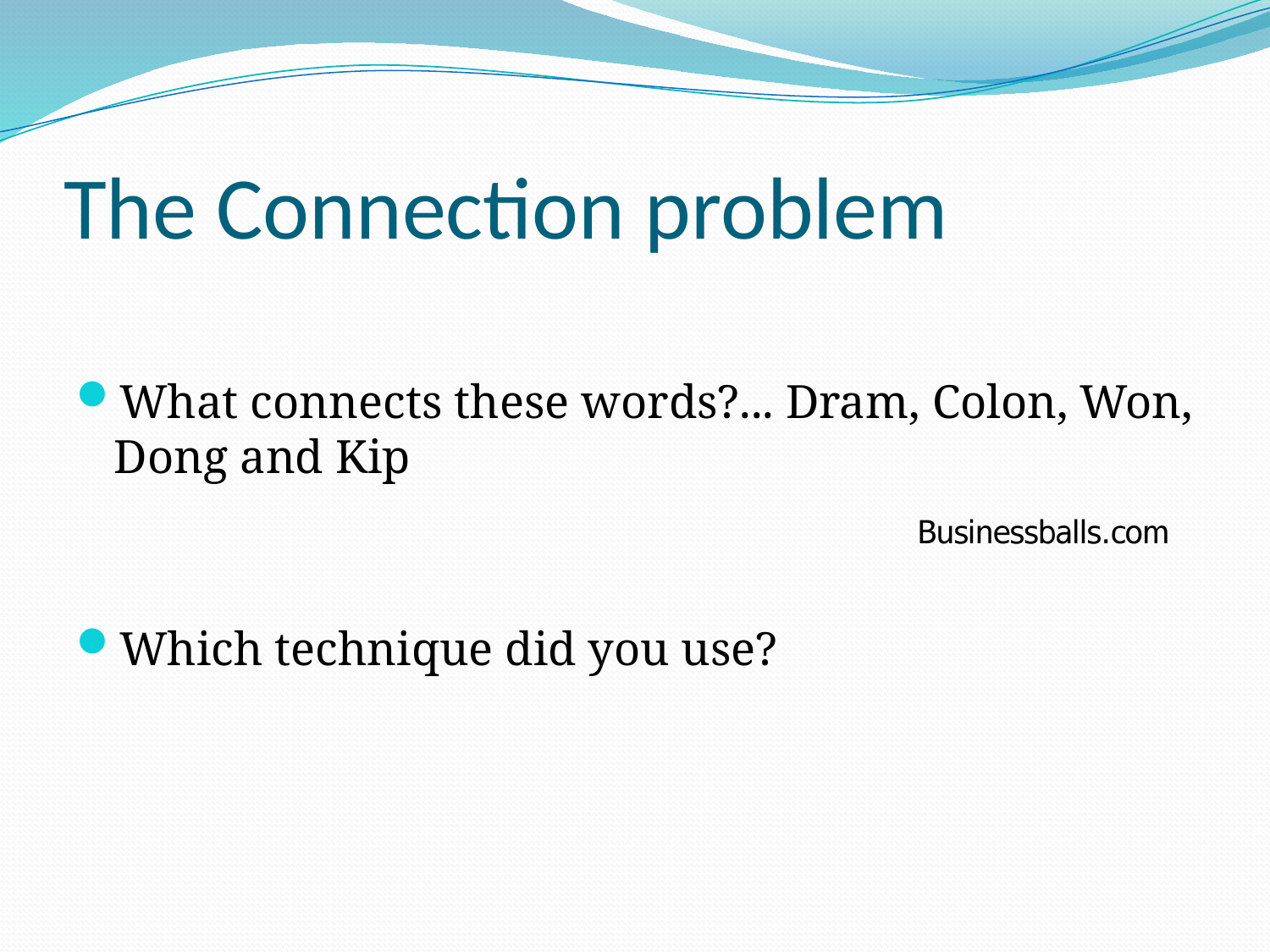

# The Connection problem
What connects these words?... Dram, Colon, Won, Dong and Kip

Which technique did you use?

Businessballs.com